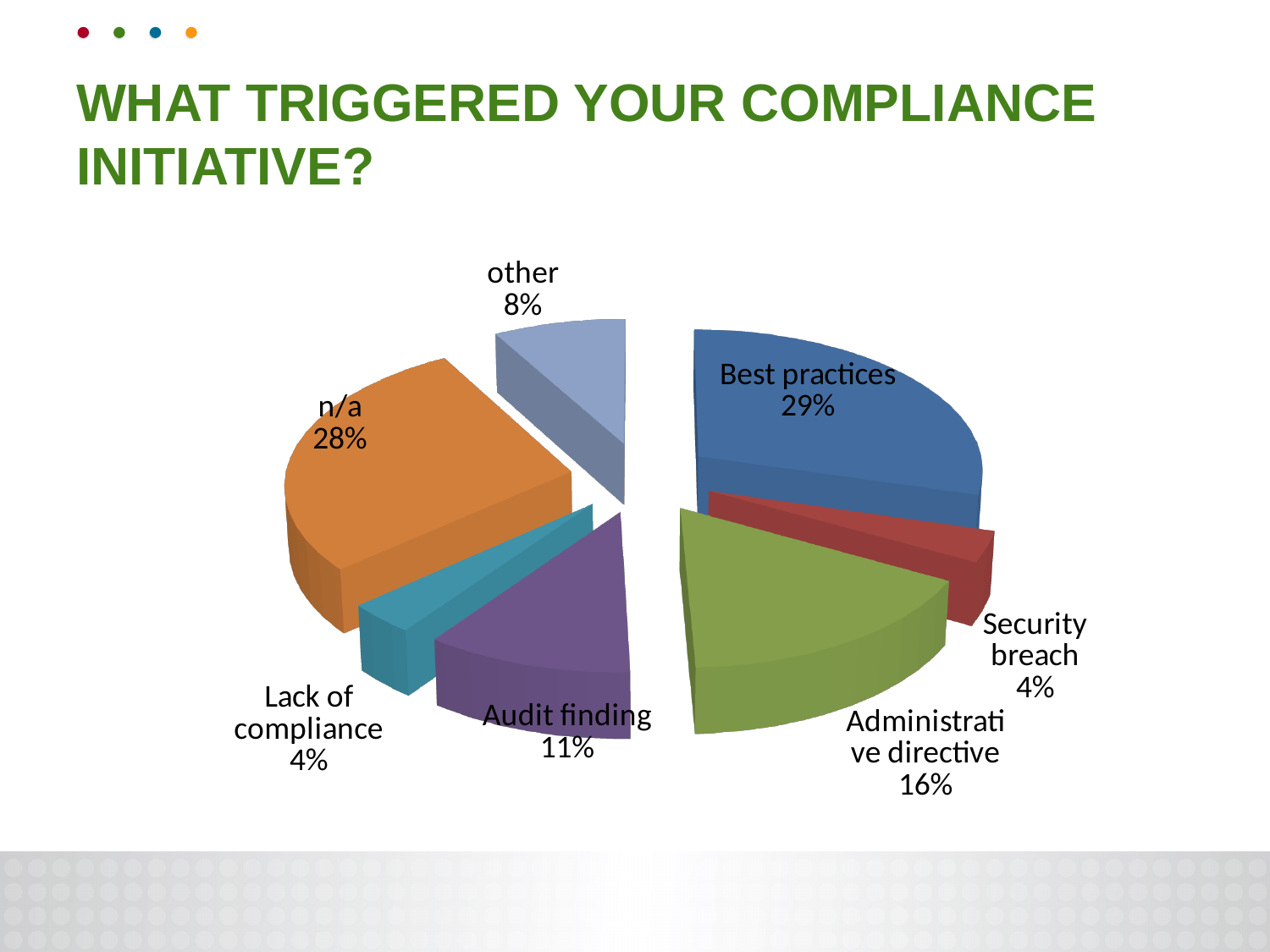

# What triggered your compliance initiative?

[unsupported chart]